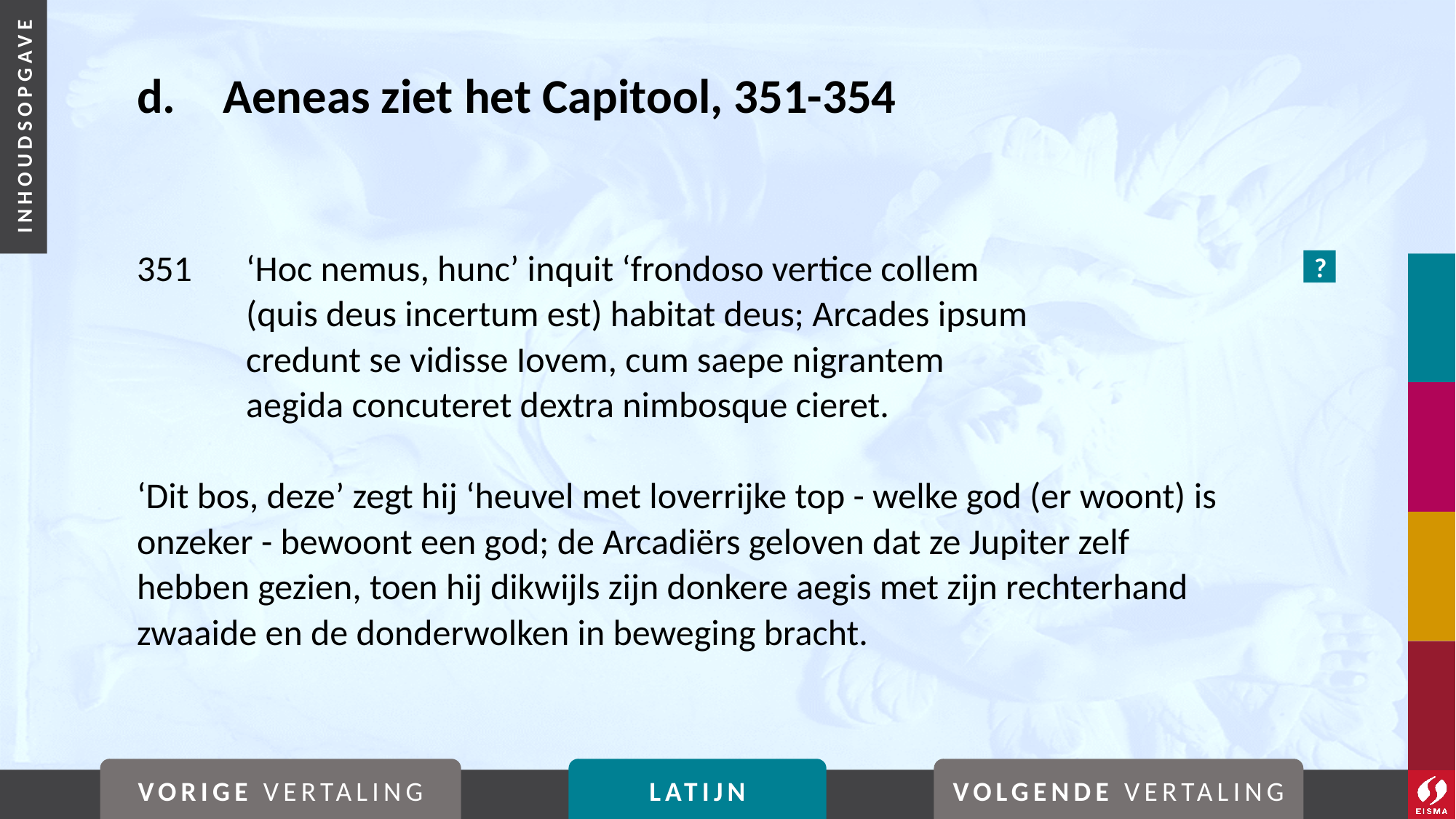

# d. 	Aeneas ziet het Capitool, 351-354

351	‘Hoc nemus, hunc’ inquit ‘frondoso vertice collem
	(quis deus incertum est) habitat deus; Arcades ipsum
	credunt se vidisse Iovem, cum saepe nigrantem
	aegida concuteret dextra nimbosque cieret.

‘Dit bos, deze’ zegt hij ‘heuvel met loverrijke top - welke god (er woont) is onzeker - bewoont een god; de Arcadiërs geloven dat ze Jupiter zelf hebben gezien, toen hij dikwijls zijn donkere aegis met zijn rechterhand zwaaide en de donderwolken in beweging bracht.
?
VORIGE VERTALING
LATIJN
VOLGENDE VERTALING